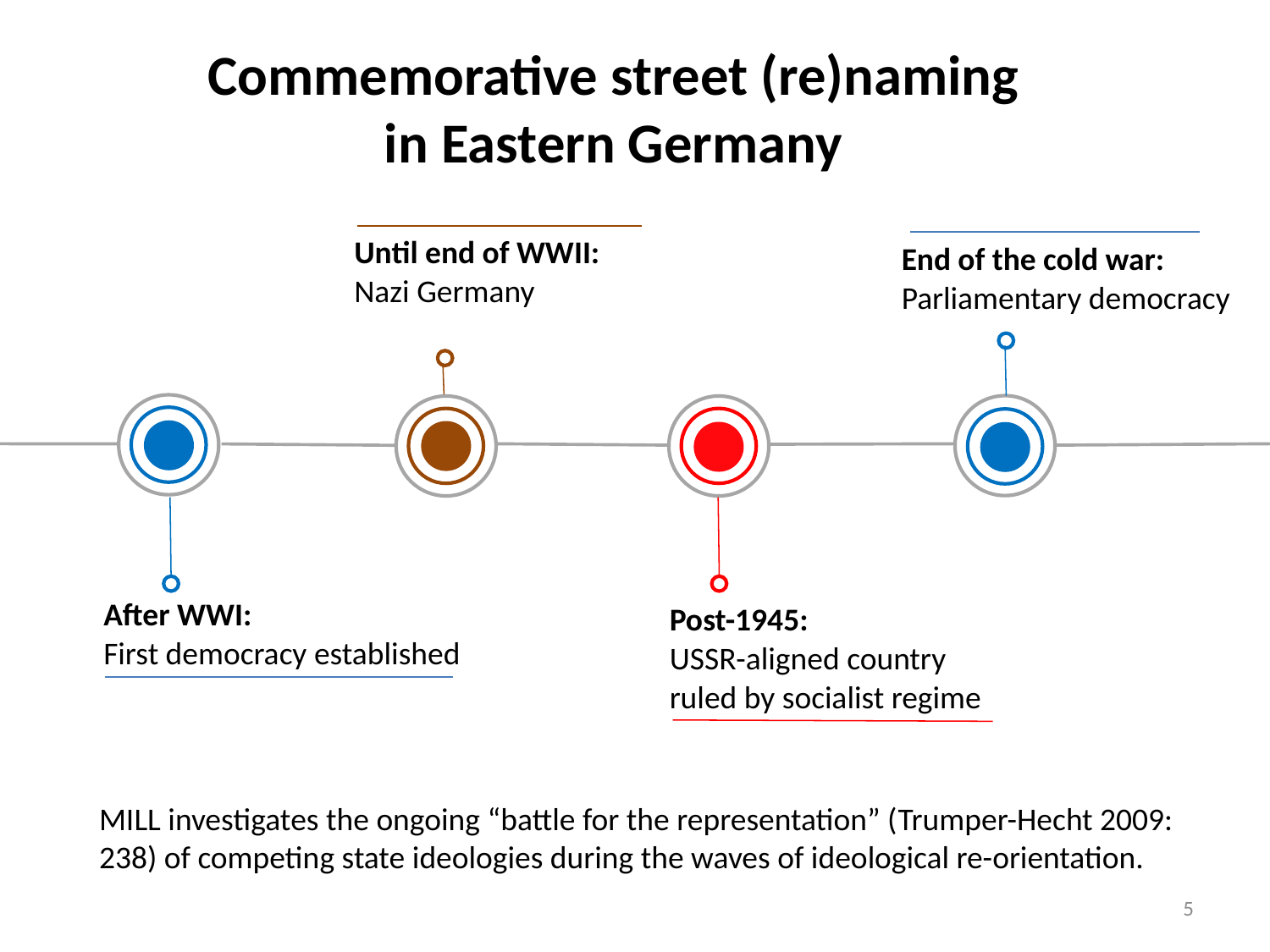

Commemorative street (re)naming
in Eastern Germany
Until end of WWII:
Nazi Germany
End of the cold war:
Parliamentary democracy

After WWI:
First democracy established
Post-1945:
USSR-aligned country
ruled by socialist regime
MILL investigates the ongoing “battle for the representation” (Trumper-Hecht 2009: 238) of competing state ideologies during the waves of ideological re-orientation.
5